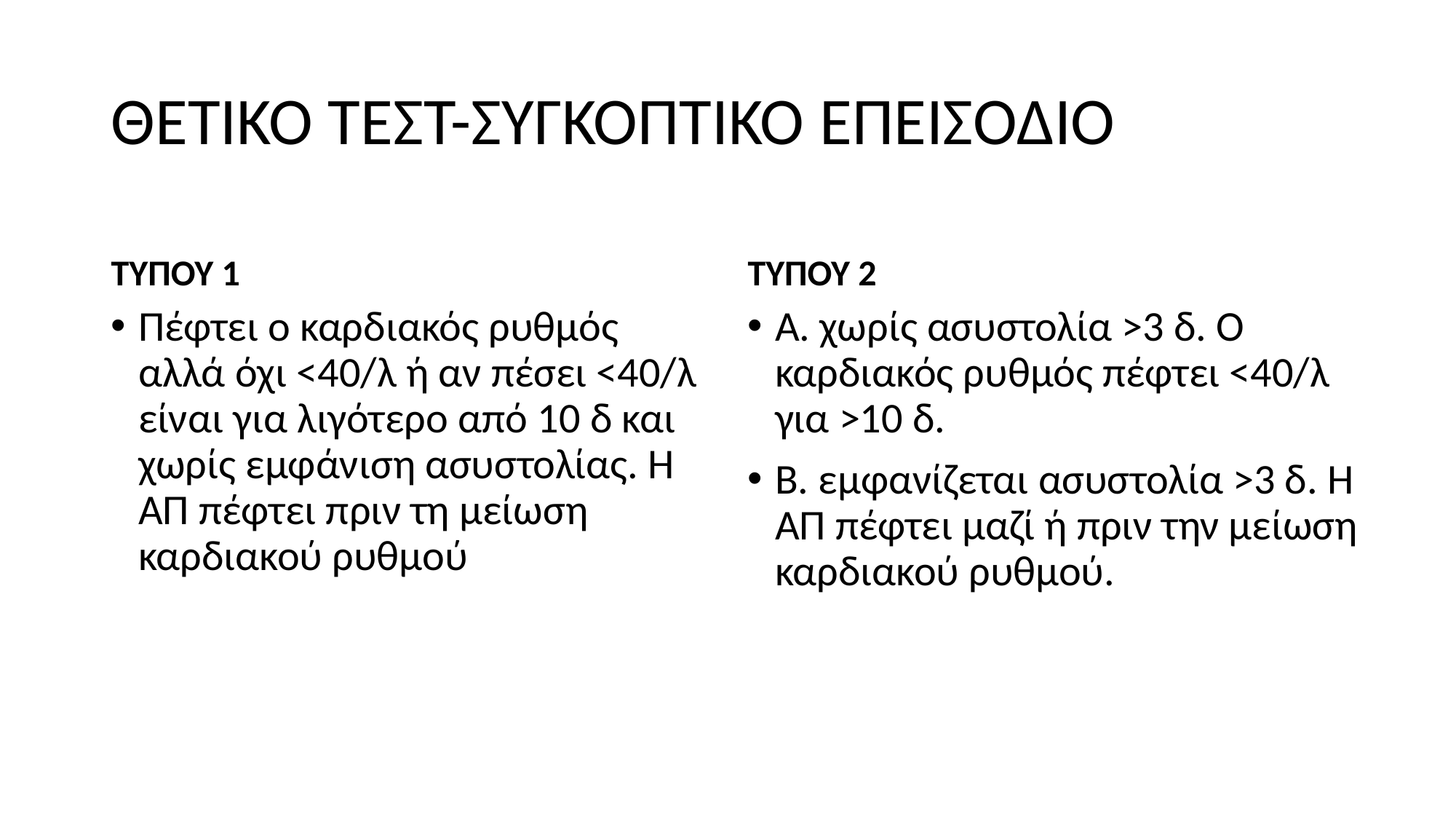

# ΘΕΤΙΚΟ ΤΕΣΤ-ΣΥΓΚΟΠΤΙΚΟ ΕΠΕΙΣΟΔΙΟ
ΤΥΠΟΥ 1
ΤΥΠΟΥ 2
Πέφτει ο καρδιακός ρυθμός αλλά όχι <40/λ ή αν πέσει <40/λ είναι για λιγότερο από 10 δ και χωρίς εμφάνιση ασυστολίας. Η ΑΠ πέφτει πριν τη μείωση καρδιακού ρυθμού
Α. χωρίς ασυστολία >3 δ. Ο καρδιακός ρυθμός πέφτει <40/λ για >10 δ.
Β. εμφανίζεται ασυστολία >3 δ. Η ΑΠ πέφτει μαζί ή πριν την μείωση καρδιακού ρυθμού.